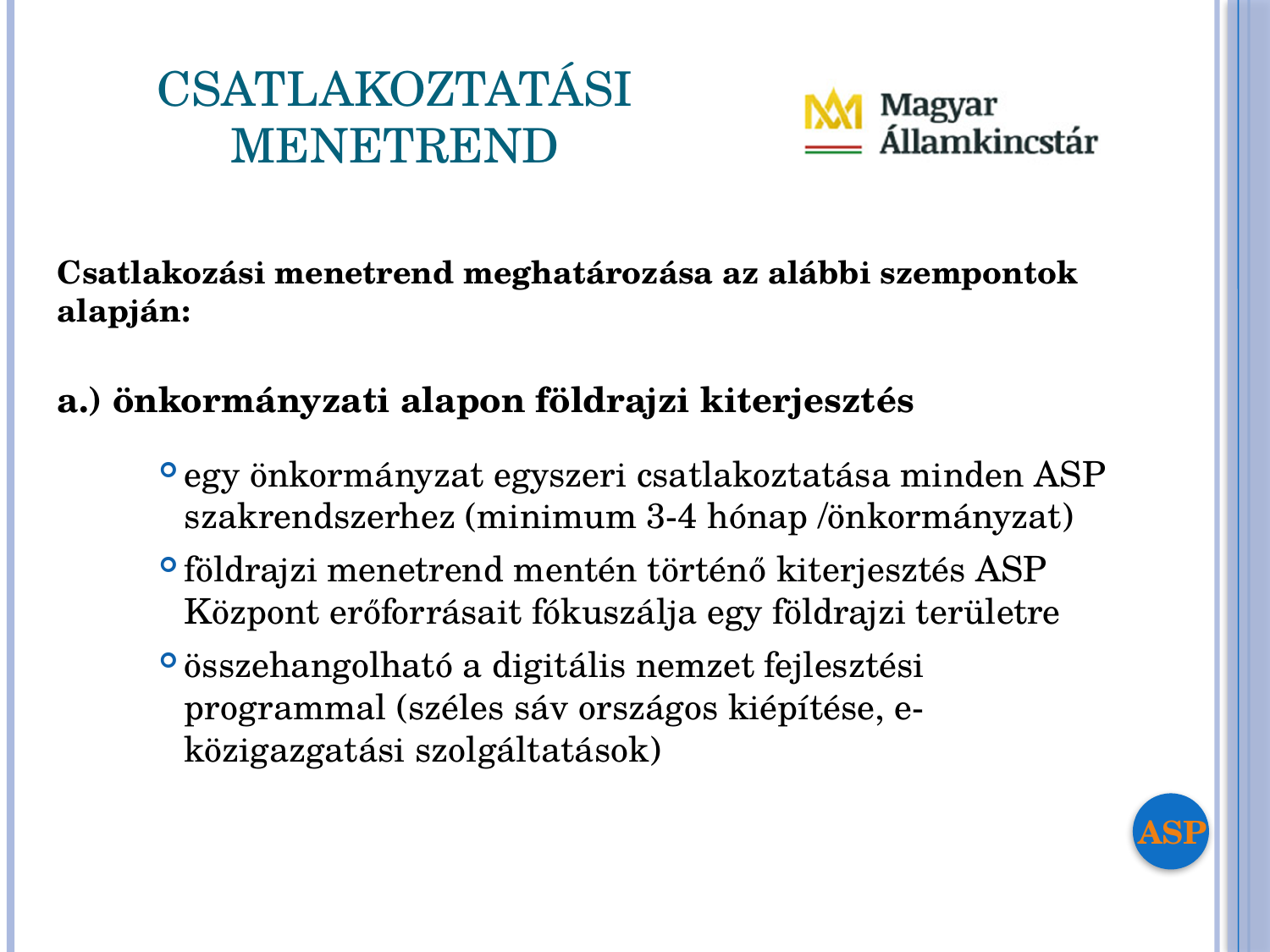

# Csatlakoztatási menetrend
Csatlakozási menetrend meghatározása az alábbi szempontok alapján:

a.) önkormányzati alapon földrajzi kiterjesztés

egy önkormányzat egyszeri csatlakoztatása minden ASP szakrendszerhez (minimum 3-4 hónap /önkormányzat)
földrajzi menetrend mentén történő kiterjesztés ASP Központ erőforrásait fókuszálja egy földrajzi területre
összehangolható a digitális nemzet fejlesztési programmal (széles sáv országos kiépítése, e-közigazgatási szolgáltatások)